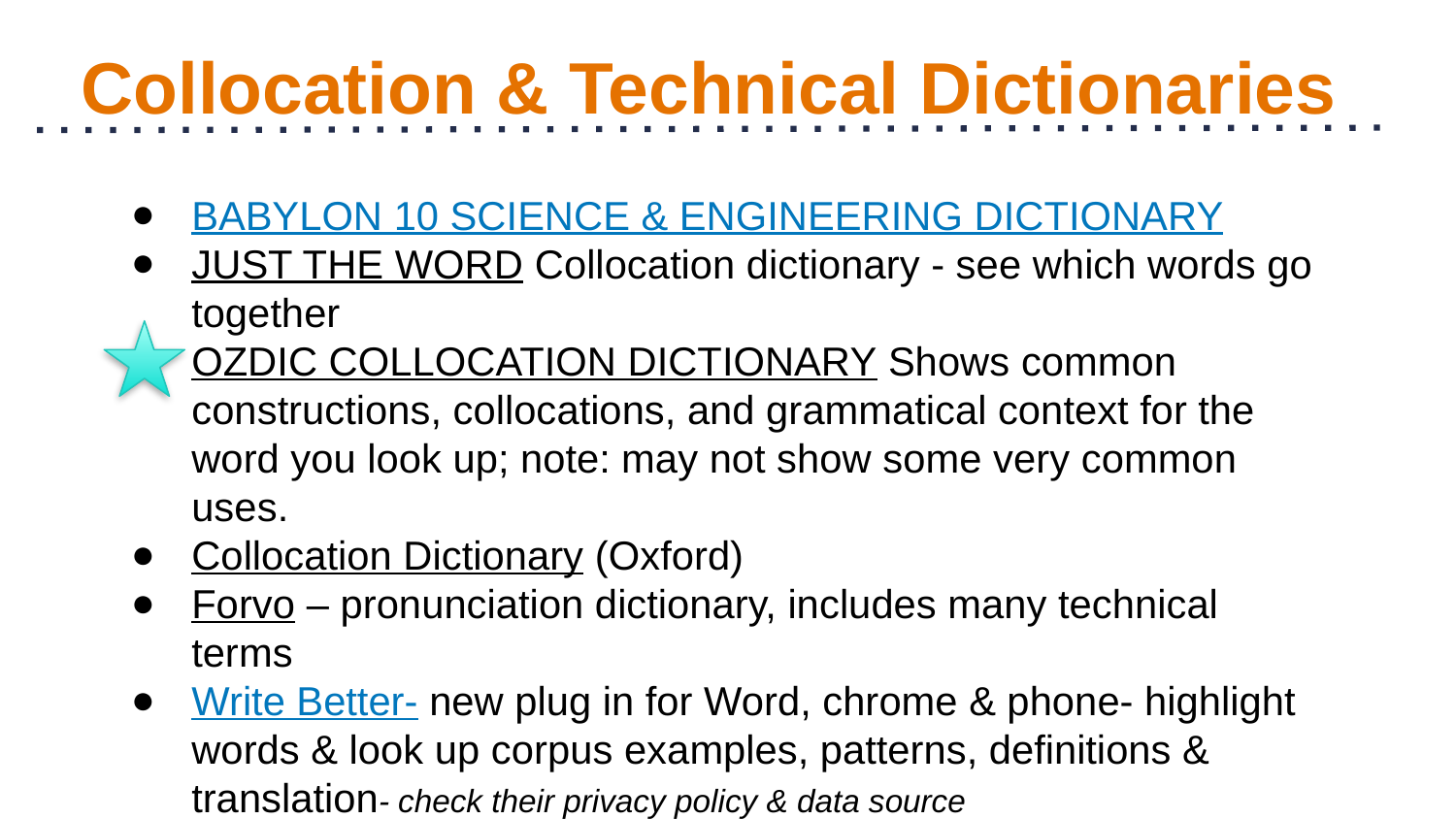

# Collocation & Technical Dictionaries
BABYLON 10 SCIENCE & ENGINEERING DICTIONARY
JUST THE WORD Collocation dictionary - see which words go together
OZDIC COLLOCATION DICTIONARY Shows common constructions, collocations, and grammatical context for the word you look up; note: may not show some very common uses.
Collocation Dictionary (Oxford)
Forvo – pronunciation dictionary, includes many technical terms
Write Better- new plug in for Word, chrome & phone- highlight words & look up corpus examples, patterns, definitions & translation- check their privacy policy & data source